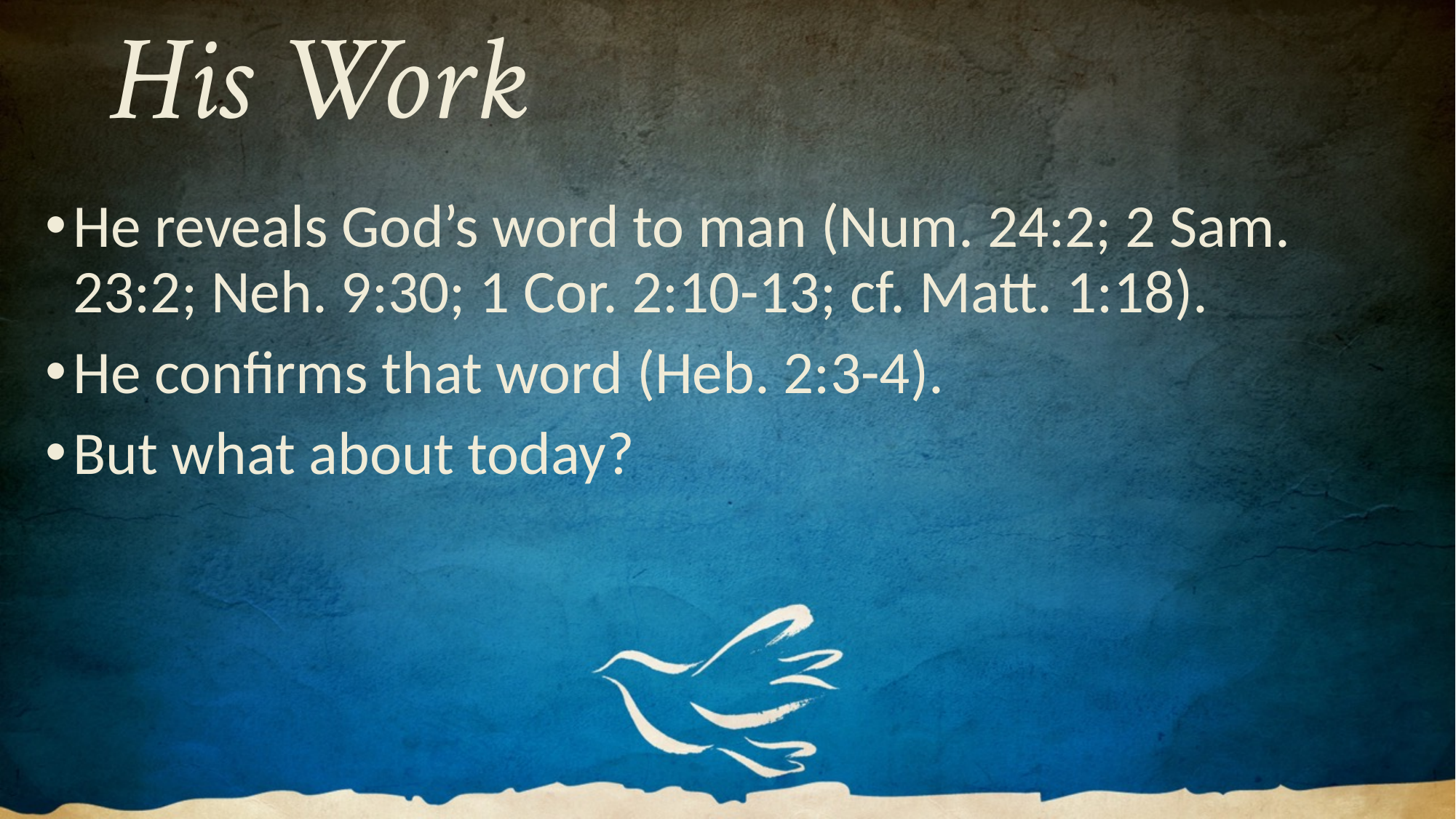

# His Work
He reveals God’s word to man (Num. 24:2; 2 Sam. 23:2; Neh. 9:30; 1 Cor. 2:10-13; cf. Matt. 1:18).
He confirms that word (Heb. 2:3-4).
But what about today?